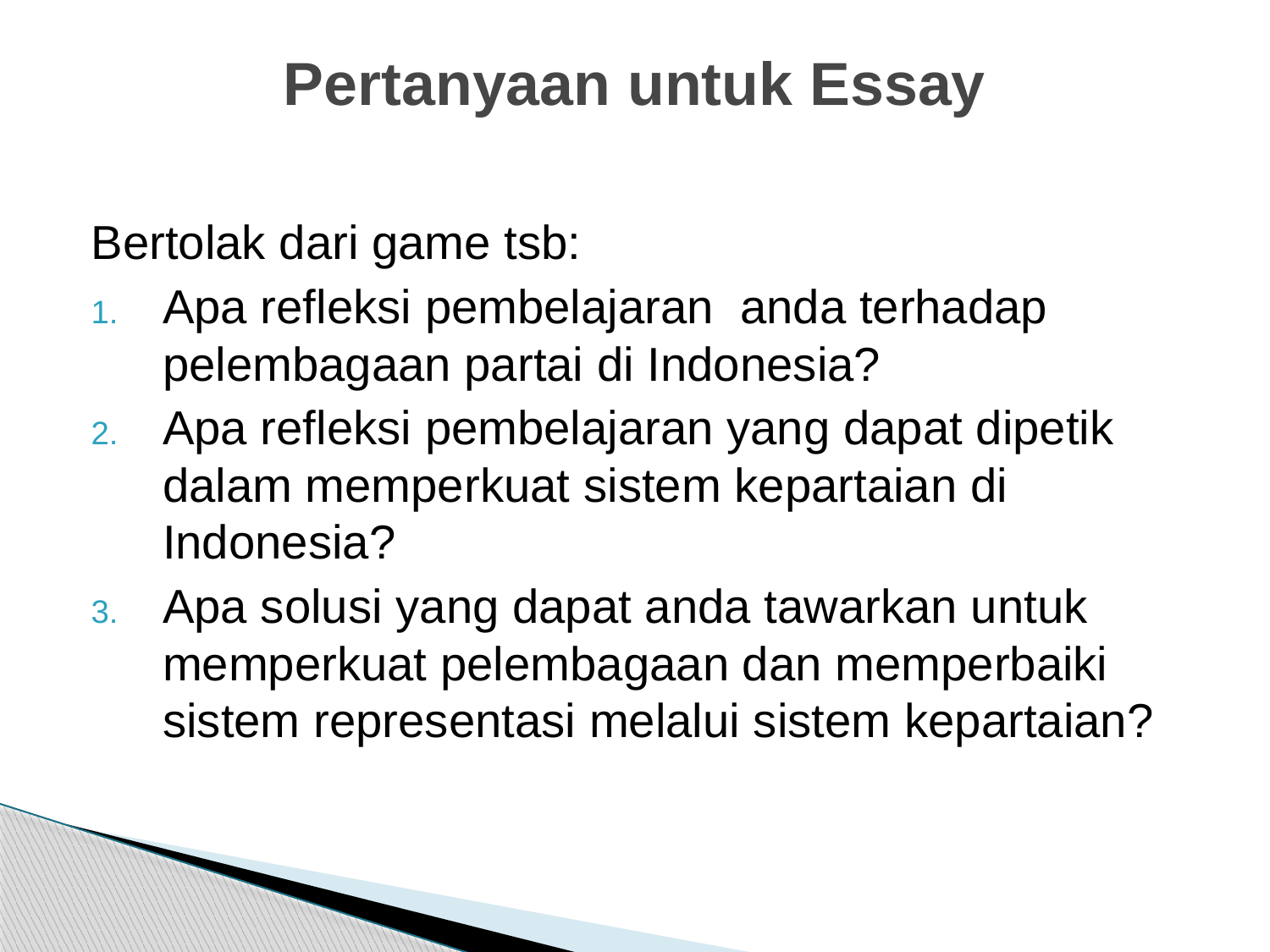

# Pertanyaan untuk Essay
Bertolak dari game tsb:
Apa refleksi pembelajaran  anda terhadap pelembagaan partai di Indonesia?
Apa refleksi pembelajaran yang dapat dipetik dalam memperkuat sistem kepartaian di Indonesia?
Apa solusi yang dapat anda tawarkan untuk memperkuat pelembagaan dan memperbaiki sistem representasi melalui sistem kepartaian?